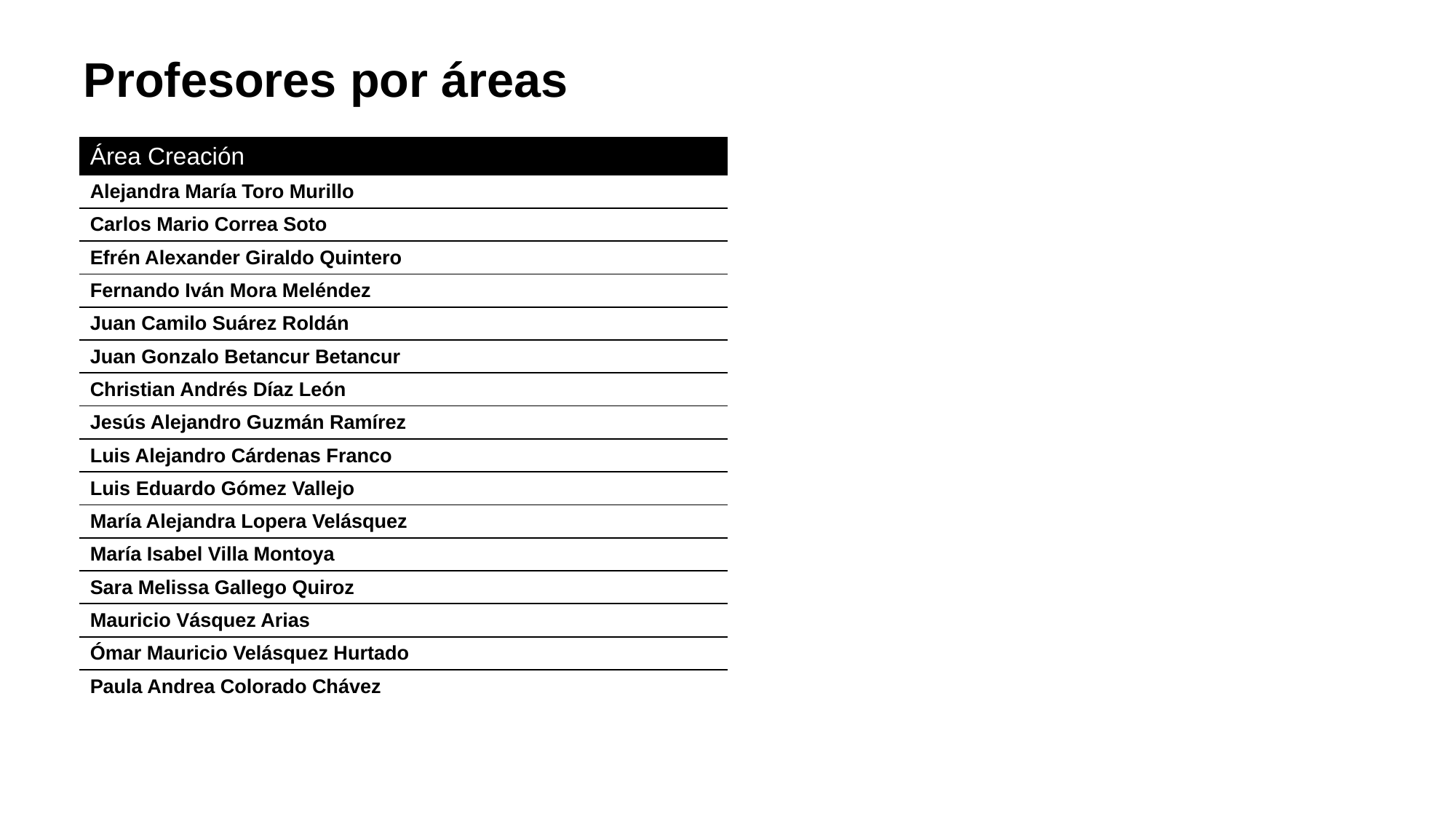

Profesores por áreas
| Área Creación |
| --- |
| Alejandra María Toro Murillo |
| Carlos Mario Correa Soto |
| Efrén Alexander Giraldo Quintero |
| Fernando Iván Mora Meléndez |
| Juan Camilo Suárez Roldán |
| Juan Gonzalo Betancur Betancur |
| Christian Andrés Díaz León |
| Jesús Alejandro Guzmán Ramírez |
| Luis Alejandro Cárdenas Franco |
| Luis Eduardo Gómez Vallejo |
| María Alejandra Lopera Velásquez |
| María Isabel Villa Montoya |
| Sara Melissa Gallego Quiroz |
| Mauricio Vásquez Arias |
| Ómar Mauricio Velásquez Hurtado |
| Paula Andrea Colorado Chávez |